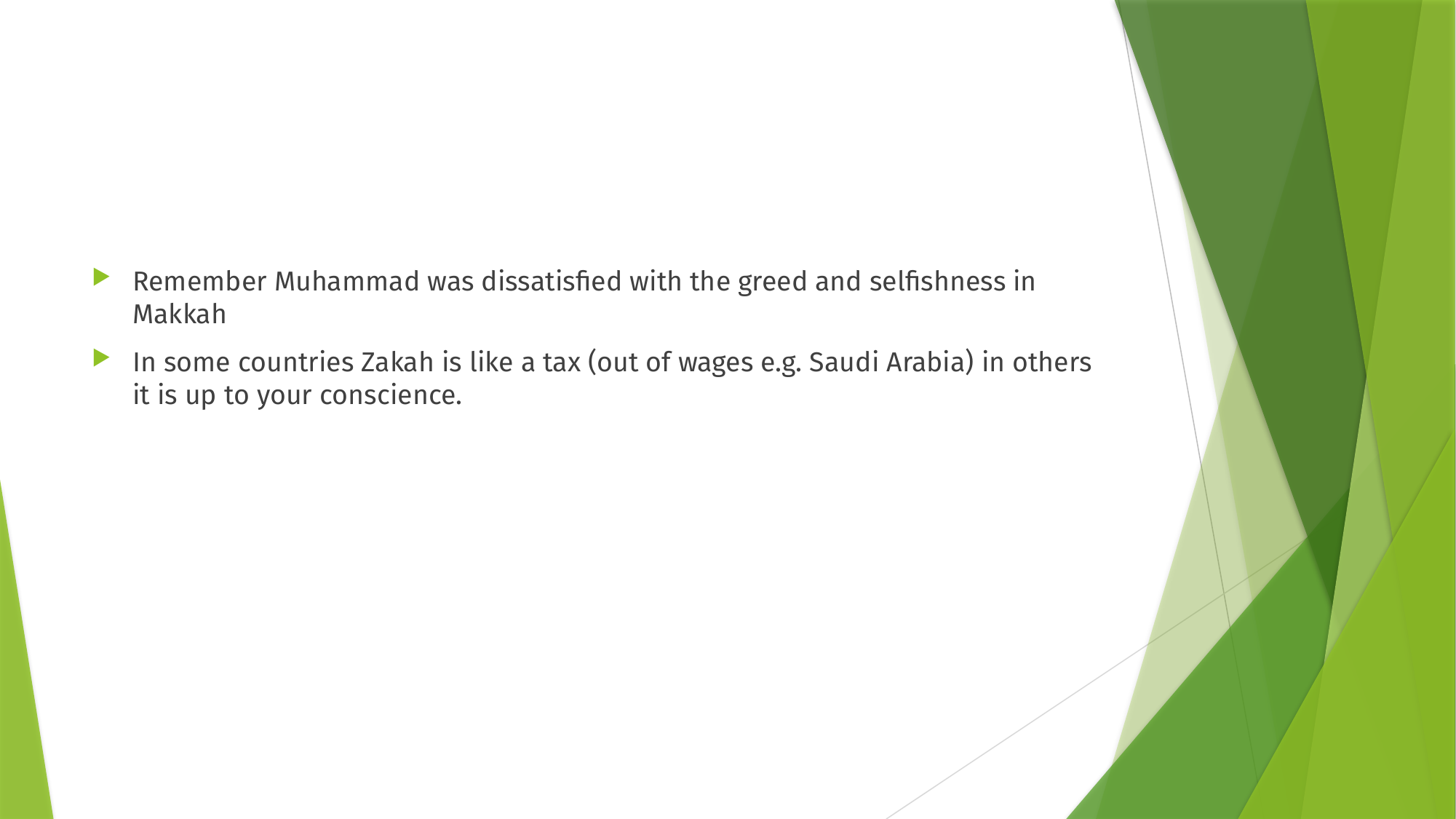

#
Remember Muhammad was dissatisfied with the greed and selfishness in Makkah
In some countries Zakah is like a tax (out of wages e.g. Saudi Arabia) in others it is up to your conscience.